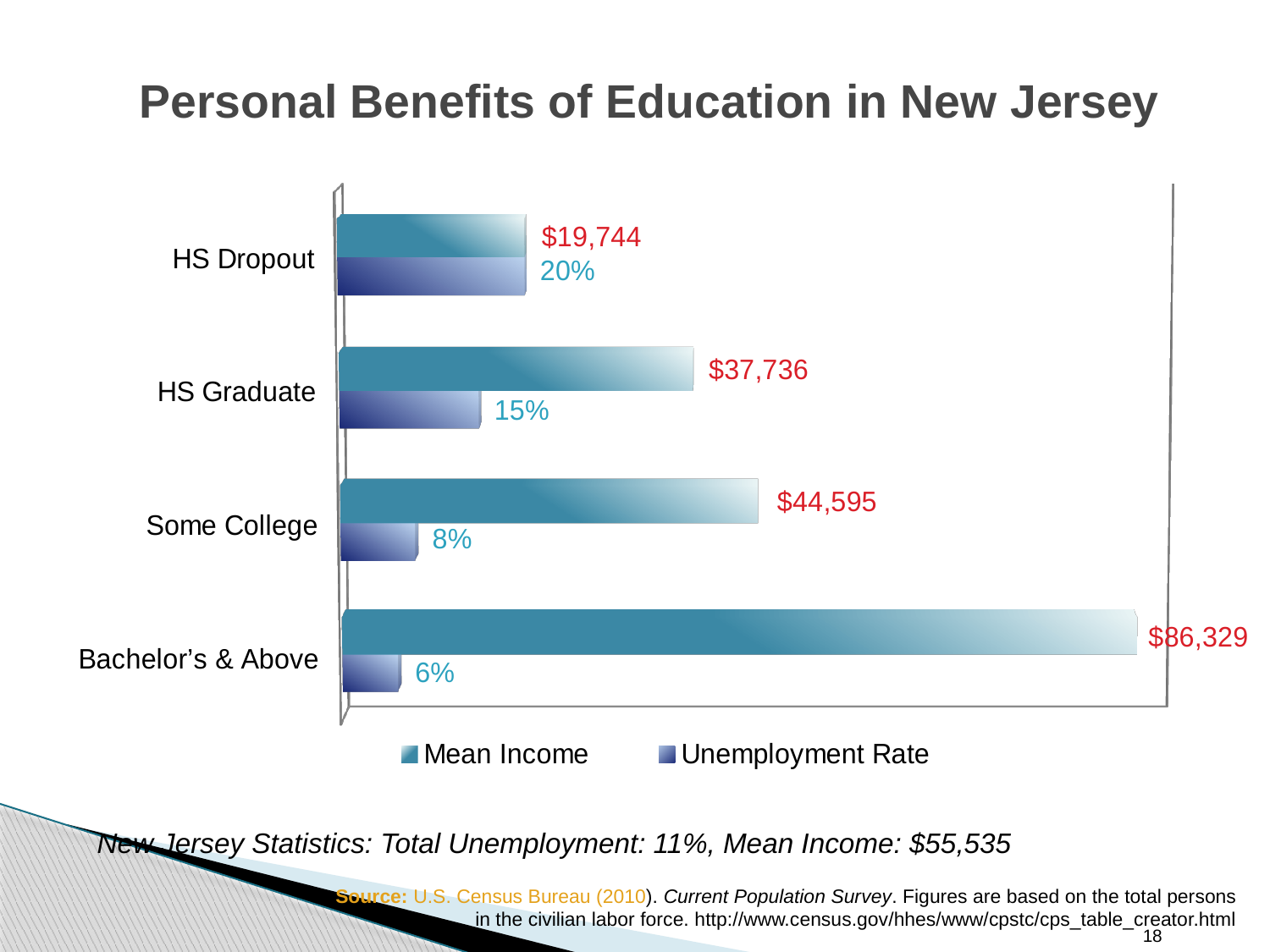

Personal Benefits of Education in New Jersey

[unsupported chart]

New Jersey Statistics: Total Unemployment: 11%, Mean Income: $55,535
Source: U.S. Census Bureau (2010). Current Population Survey. Figures are based on the total persons in the civilian labor force. http://www.census.gov/hhes/www/cpstc/cps_table_creator.html
18